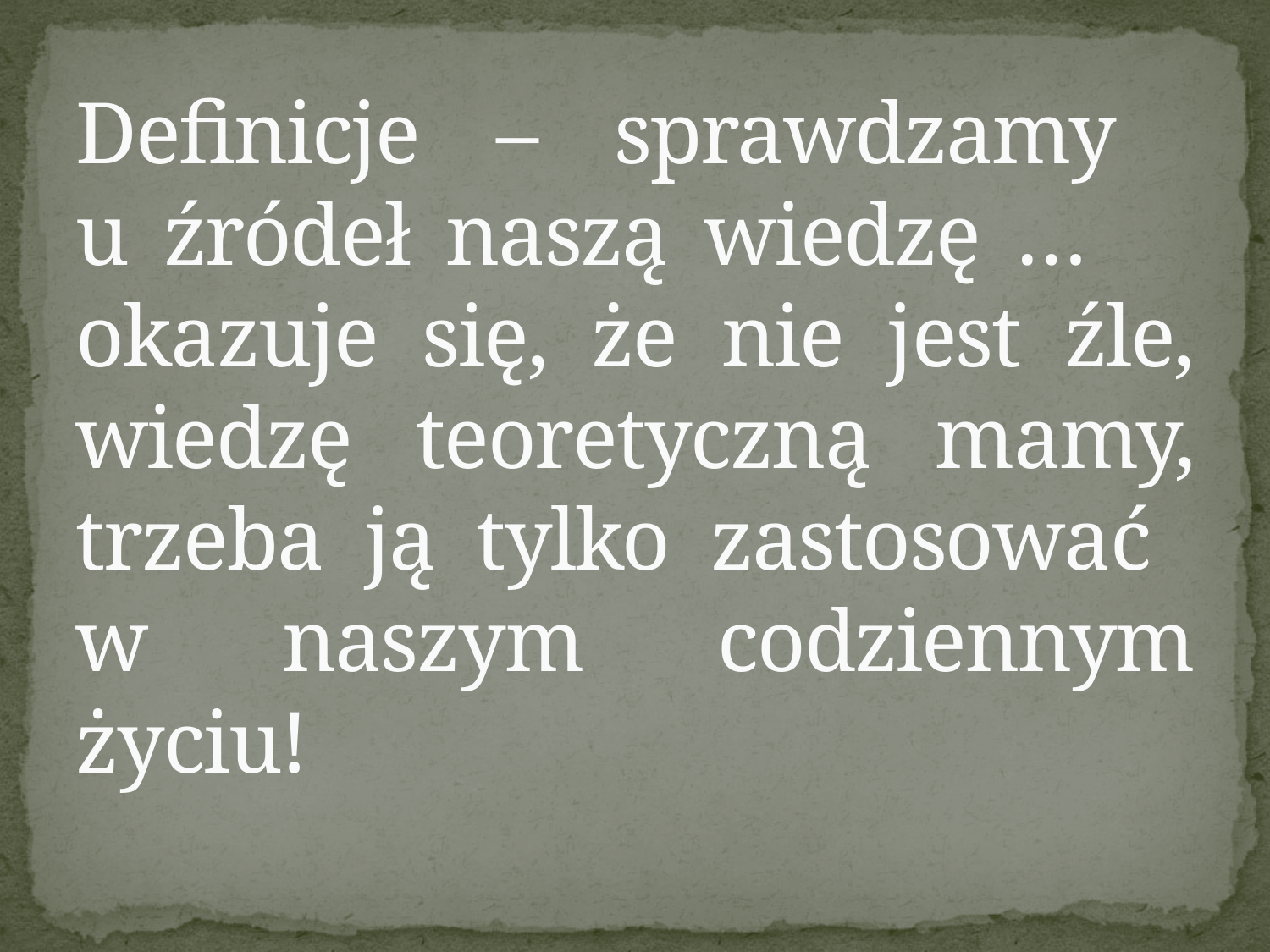

# Definicje – sprawdzamy u źródeł naszą wiedzę …    okazuje się, że nie jest źle, wiedzę teoretyczną mamy, trzeba ją tylko zastosować w naszym codziennym życiu!